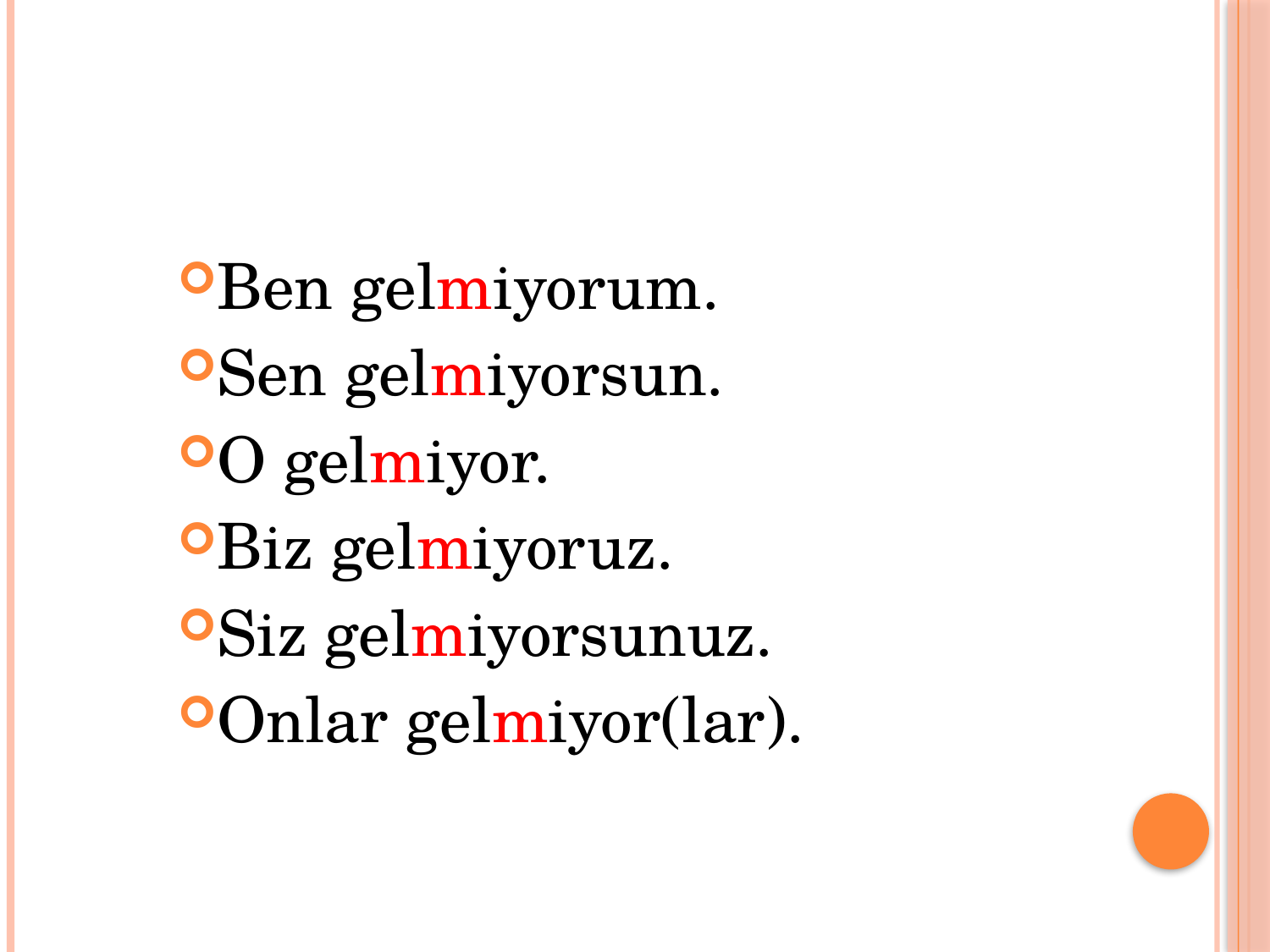

#

Ben gelmiyorum.
Sen gelmiyorsun.
O gelmiyor.
Biz gelmiyoruz.
Siz gelmiyorsunuz.
Onlar gelmiyor(lar).